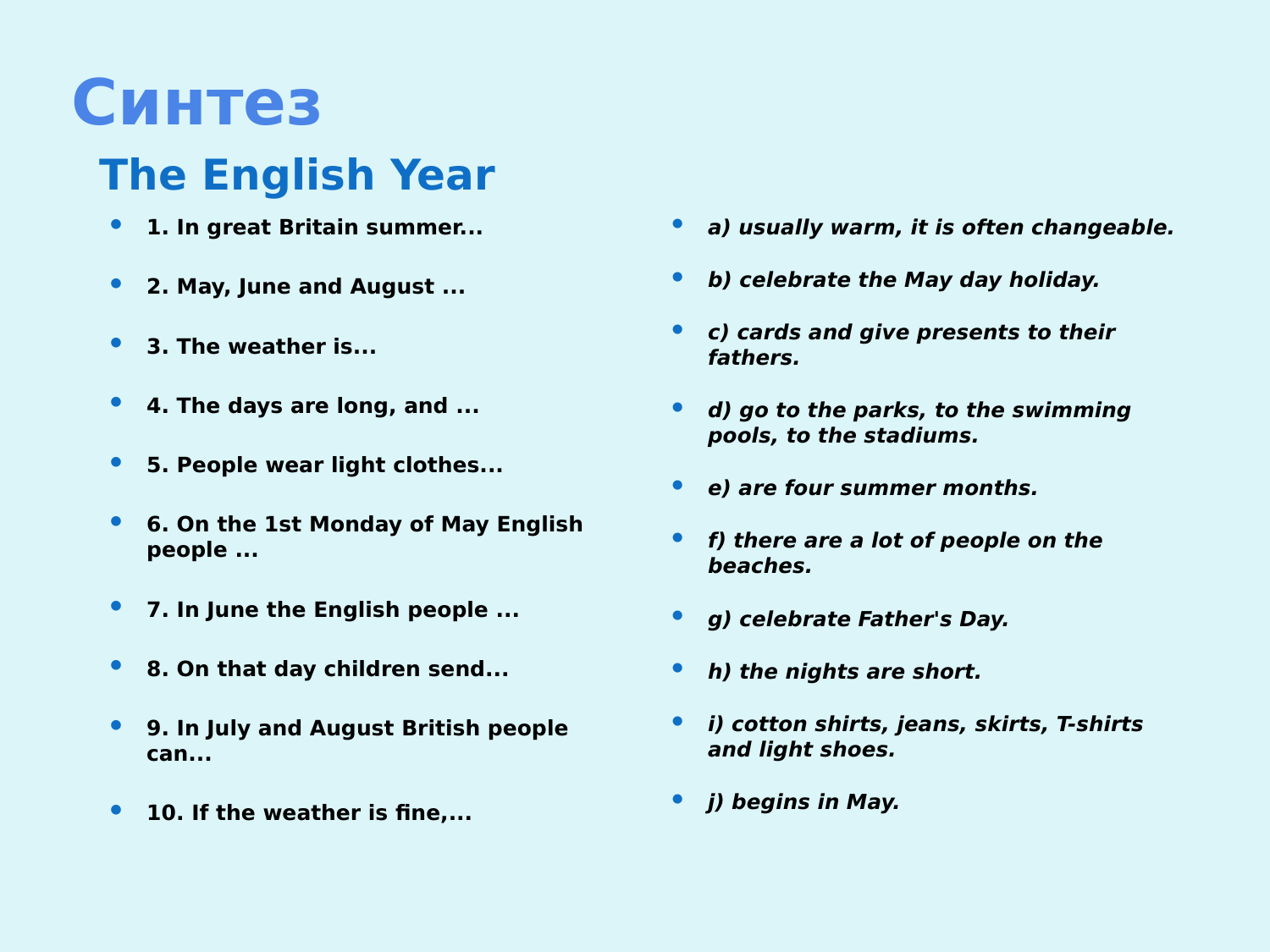

# Синтез

The English Year
1. In great Britain summer...

2. May, June and August ...

3. The weather is...

4. The days are long, and ...

5. People wear light clothes...

6. On the 1st Monday of May English people ...

7. In June the English people ...

8. On that day children send...

9. In July and August British people can...

10. If the weather is fine,...

a) usually warm, it is often changeable.

b) celebrate the May day holiday.

c) cards and give presents to their fathers.

d) go to the parks, to the swimming pools, to the stadiums.

e) are four summer months.

f) there are a lot of people on the beaches.

g) celebrate Father's Day.

h) the nights are short.

i) cotton shirts, jeans, skirts, T-shirts and light shoes.

j) begins in May.